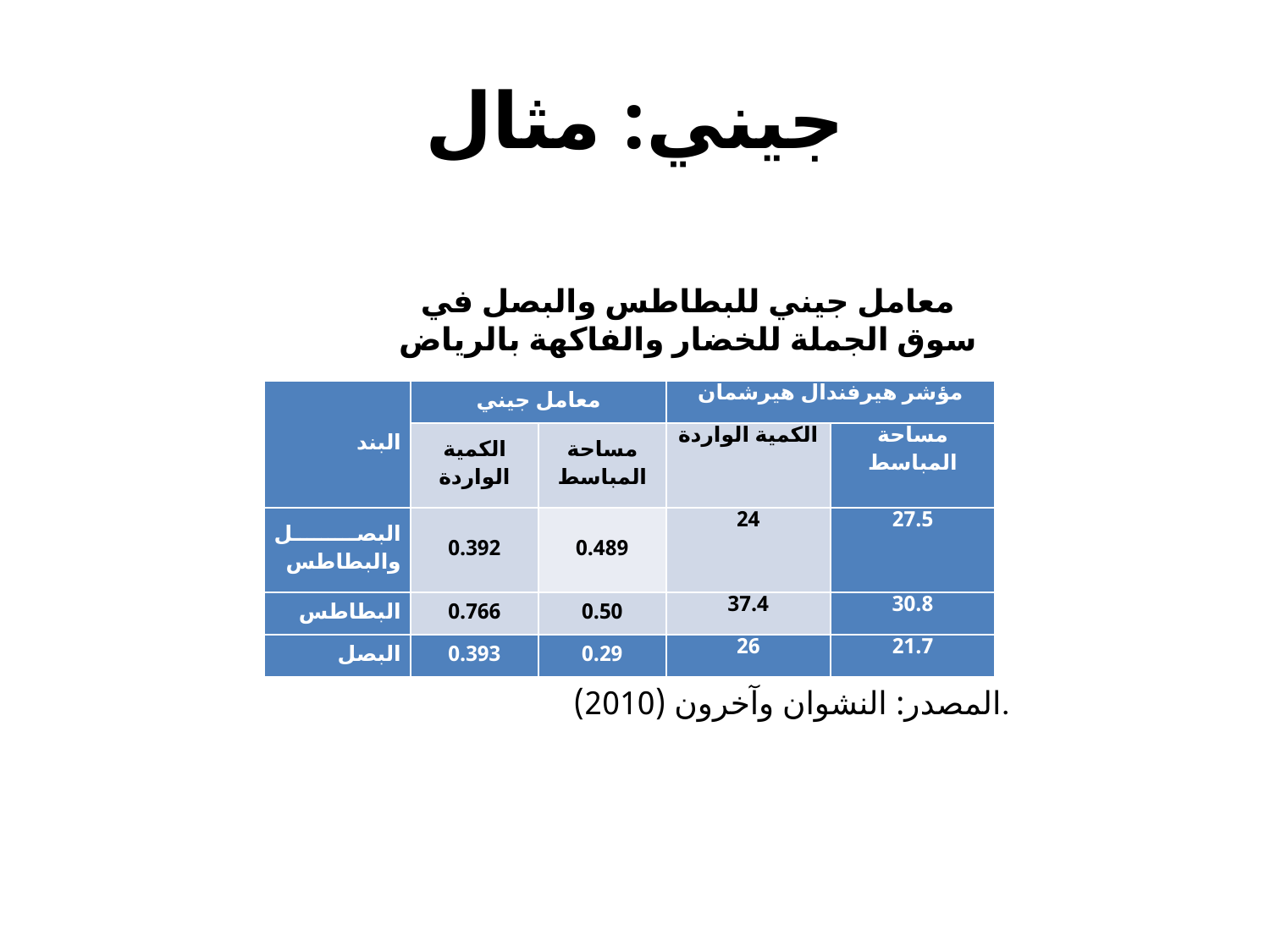

# جيني: مثال
معامل جيني للبطاطس والبصل في سوق الجملة للخضار والفاكهة بالرياض
| البند | معامل جيني |  | مؤشر هيرفندال هيرشمان |  |
| --- | --- | --- | --- | --- |
|  | الكمية الواردة | مساحة المباسط | الكمية الواردة | مساحة المباسط |
| البصل والبطاطس | 0.392 | 0.489 | 24 | 27.5 |
| البطاطس | 0.766 | 0.50 | 37.4 | 30.8 |
| البصل | 0.393 | 0.29 | 26 | 21.7 |
المصدر: النشوان وآخرون (2010).